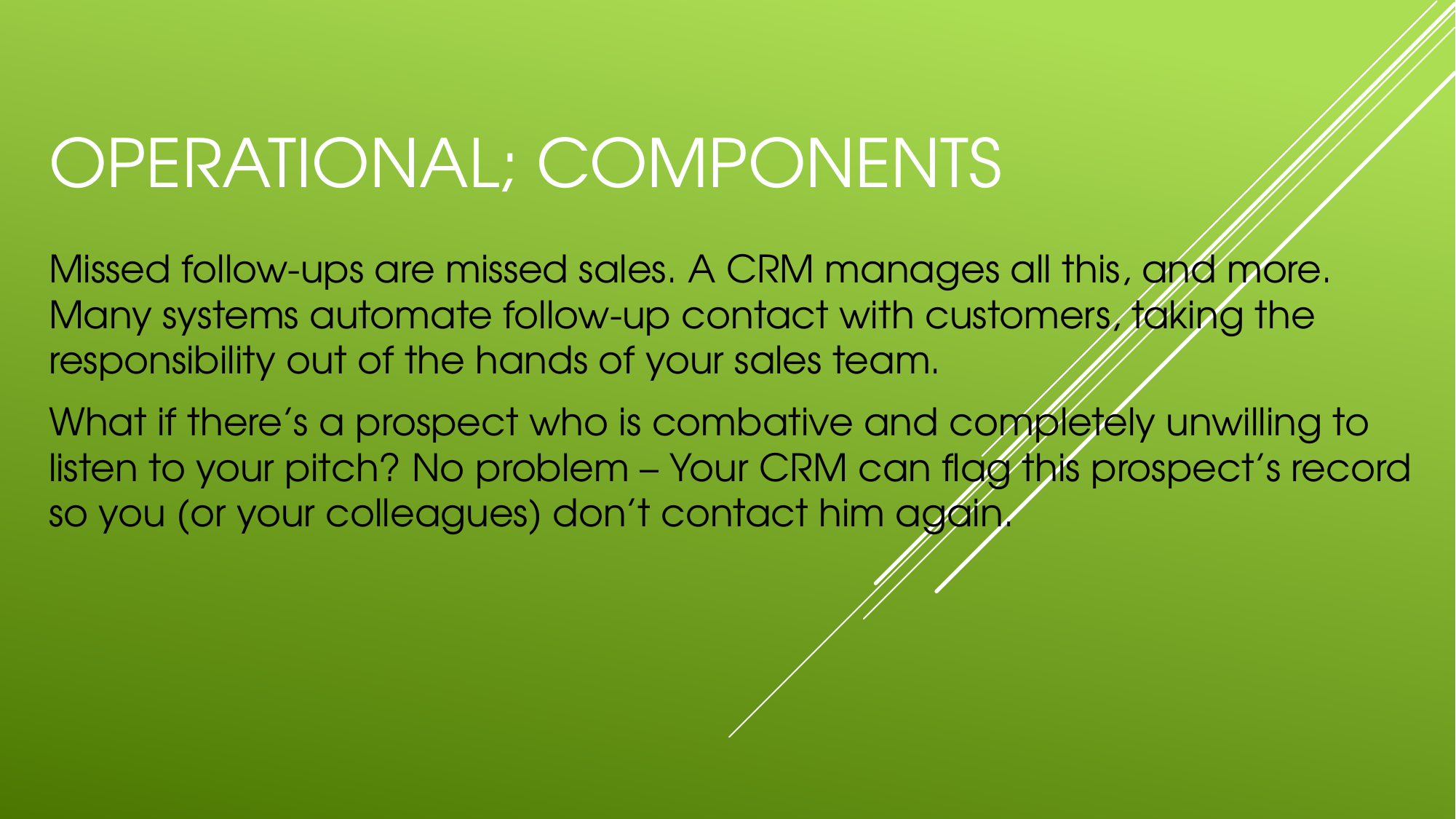

# Operational; components
Missed follow-ups are missed sales. A CRM manages all this, and more. Many systems automate follow-up contact with customers, taking the responsibility out of the hands of your sales team.
What if there’s a prospect who is combative and completely unwilling to listen to your pitch? No problem – Your CRM can flag this prospect’s record so you (or your colleagues) don’t contact him again.